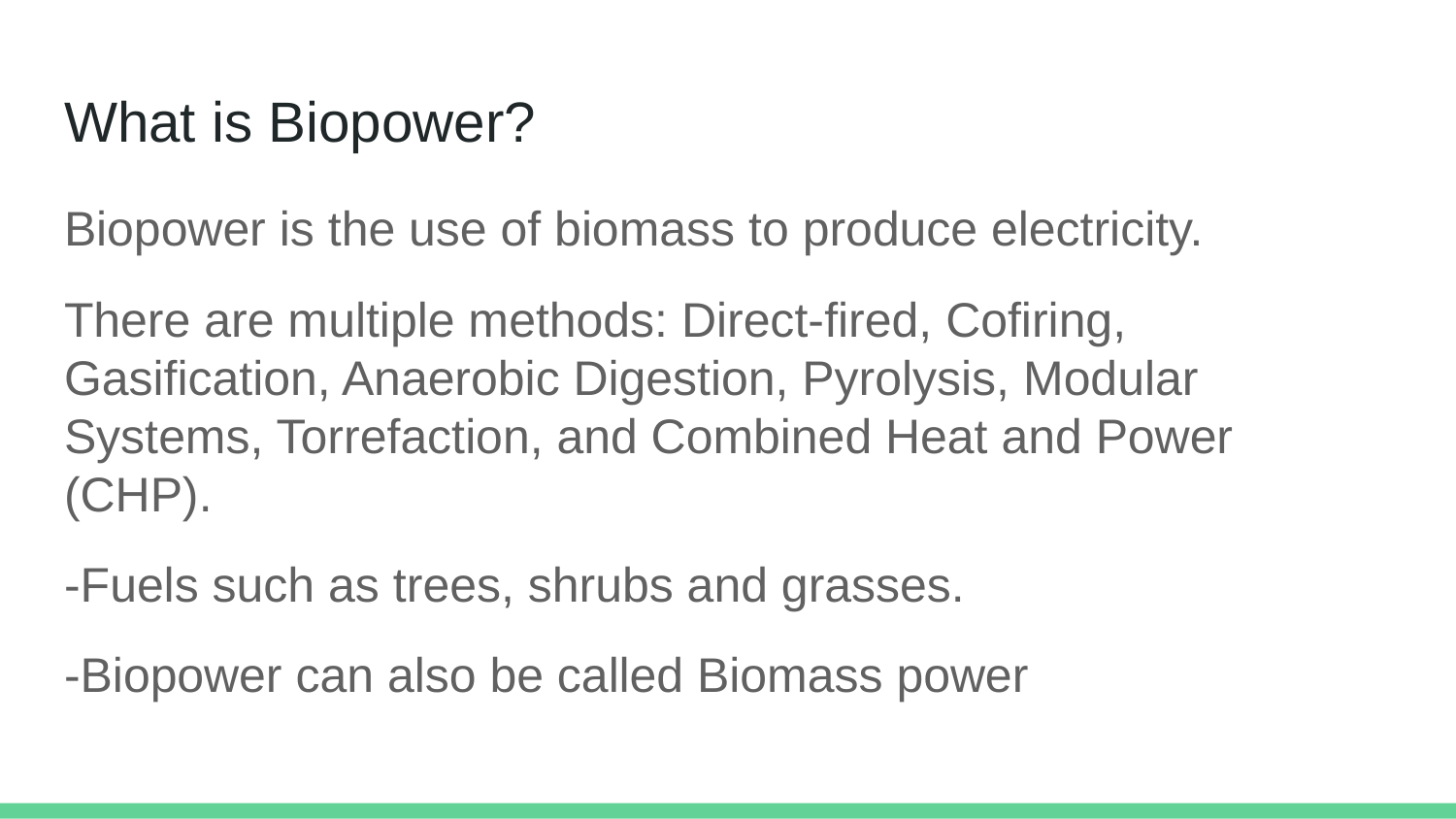

# What is Biopower?
Biopower is the use of biomass to produce electricity.
There are multiple methods: Direct-fired, Cofiring, Gasification, Anaerobic Digestion, Pyrolysis, Modular Systems, Torrefaction, and Combined Heat and Power (CHP).
-Fuels such as trees, shrubs and grasses.
-Biopower can also be called Biomass power